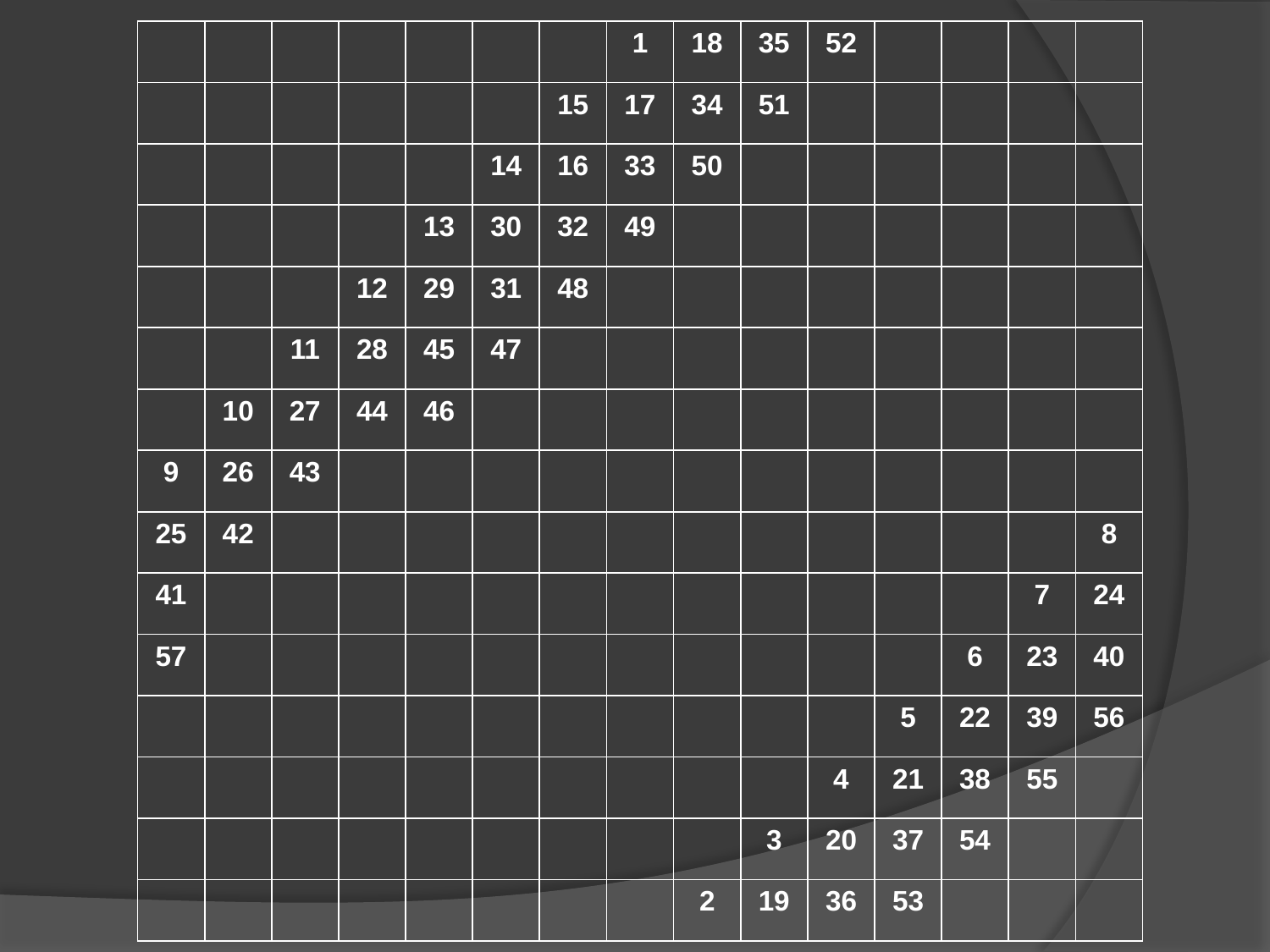

|  |  |  |  |  |  |  | 1 | 18 | 35 | 52 |  |  |  |  |
| --- | --- | --- | --- | --- | --- | --- | --- | --- | --- | --- | --- | --- | --- | --- |
|  |  |  |  |  |  | 15 | 17 | 34 | 51 |  |  |  |  |  |
|  |  |  |  |  | 14 | 16 | 33 | 50 |  |  |  |  |  |  |
|  |  |  |  | 13 | 30 | 32 | 49 |  |  |  |  |  |  |  |
|  |  |  | 12 | 29 | 31 | 48 |  |  |  |  |  |  |  |  |
|  |  | 11 | 28 | 45 | 47 |  |  |  |  |  |  |  |  |  |
|  | 10 | 27 | 44 | 46 |  |  |  |  |  |  |  |  |  |  |
| 9 | 26 | 43 |  |  |  |  |  |  |  |  |  |  |  |  |
| 25 | 42 |  |  |  |  |  |  |  |  |  |  |  |  | 8 |
| 41 |  |  |  |  |  |  |  |  |  |  |  |  | 7 | 24 |
| 57 |  |  |  |  |  |  |  |  |  |  |  | 6 | 23 | 40 |
|  |  |  |  |  |  |  |  |  |  |  | 5 | 22 | 39 | 56 |
|  |  |  |  |  |  |  |  |  |  | 4 | 21 | 38 | 55 |  |
|  |  |  |  |  |  |  |  |  | 3 | 20 | 37 | 54 |  |  |
|  |  |  |  |  |  |  |  | 2 | 19 | 36 | 53 |  |  |  |